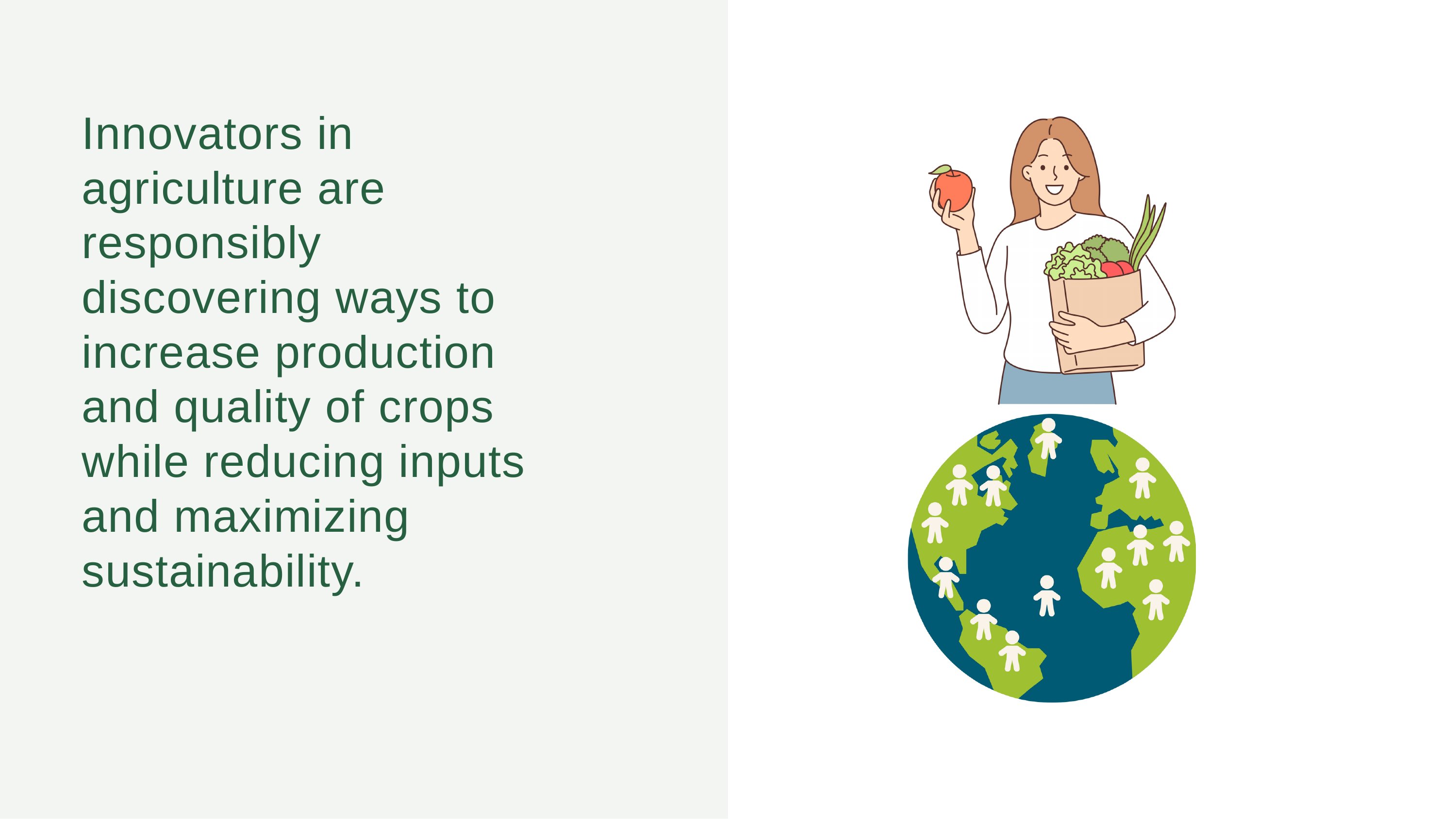

Innovators in agriculture are
responsibly discovering ways to
increase production and quality of crops while reducing inputs and maximizing sustainability.